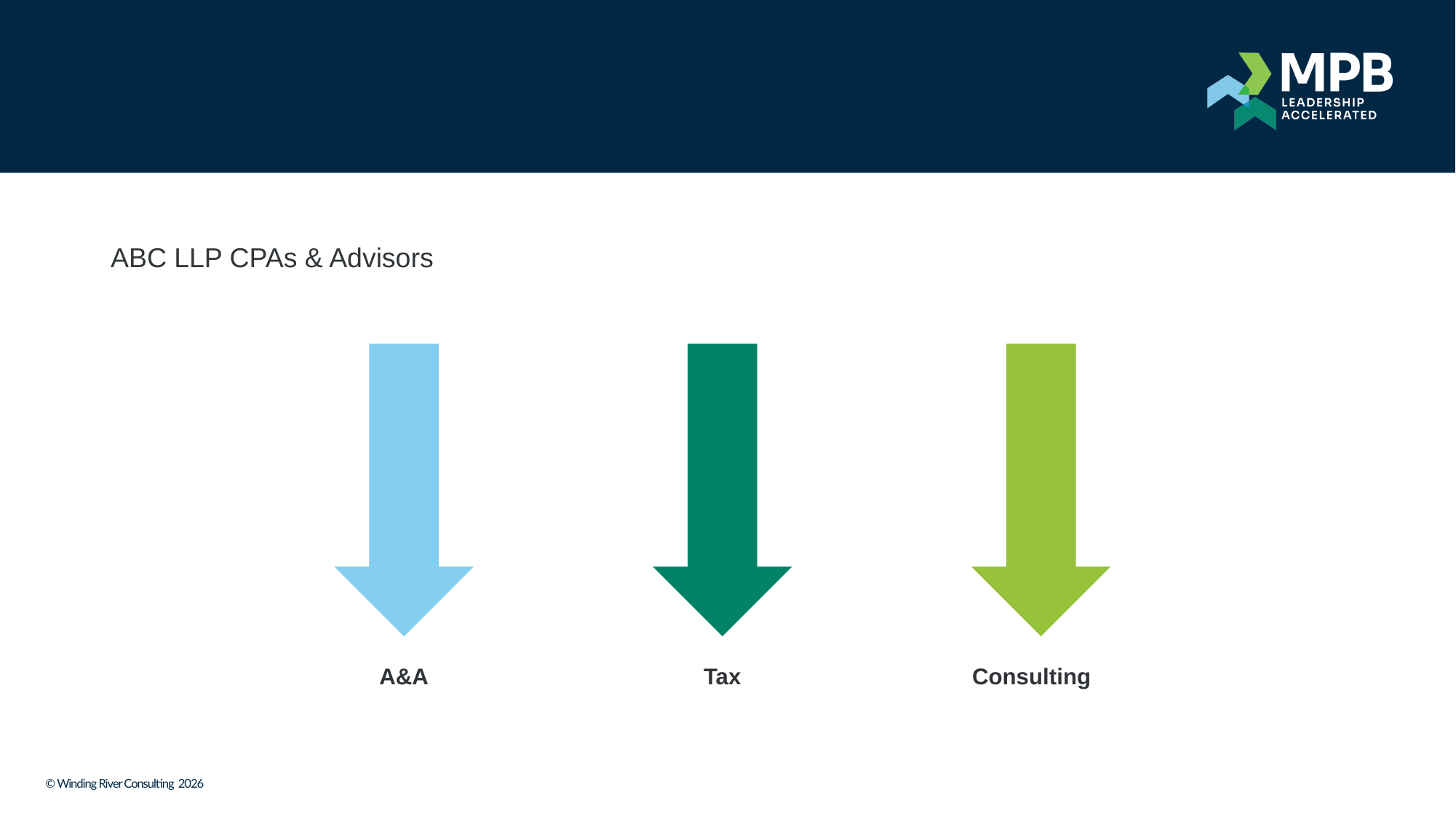

ABC LLP CPAs & Advisors

A&A
Tax
Consulting